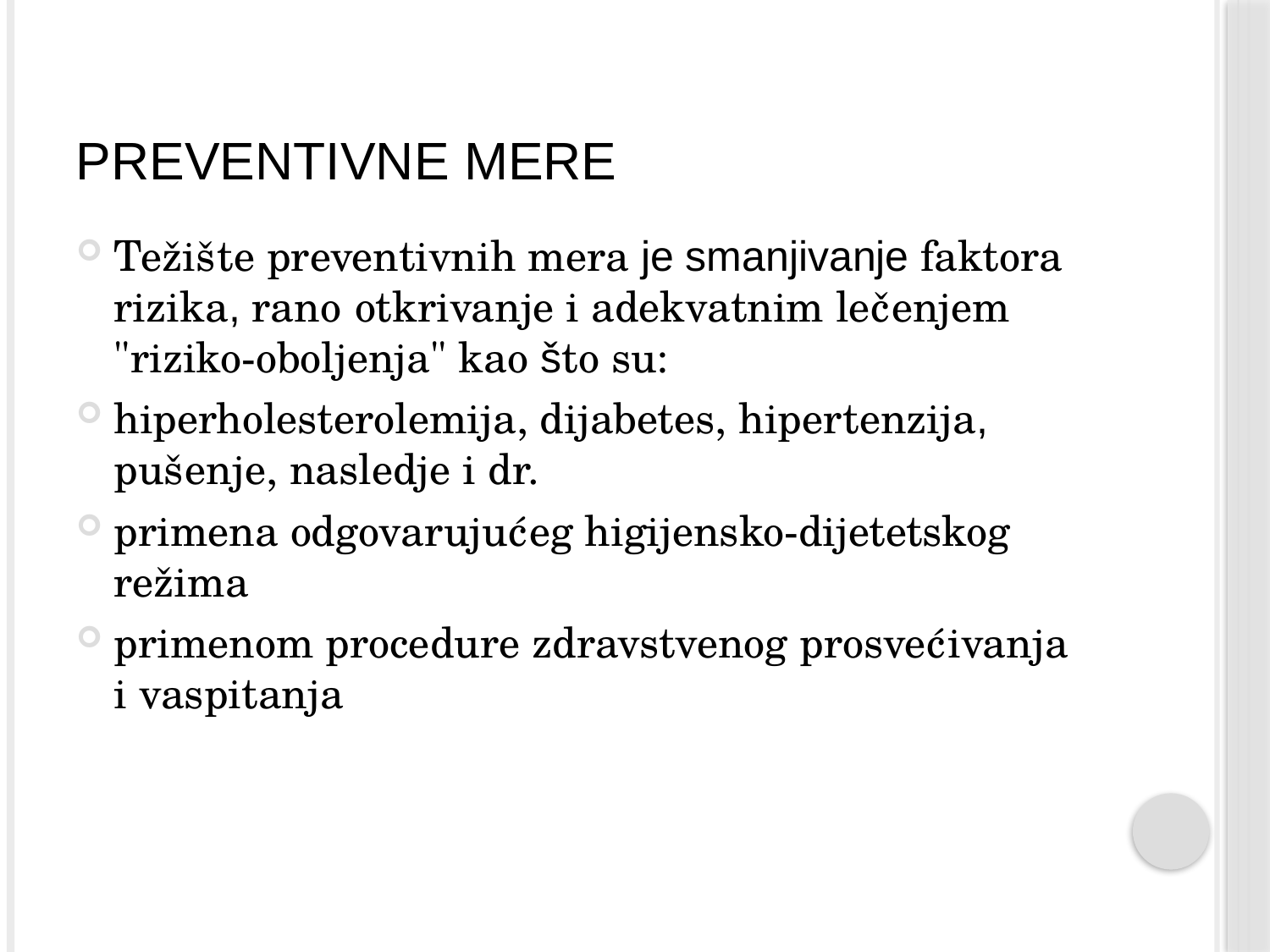

# Preventivne mere
Težište preventivnih mera je smanjivanje faktora rizika, rano otkrivanje i adekvatnim lečenjem "riziko-oboljenja" kao što su:
hiperholesterolemija, dijabetes, hipertenzija, pušenje, nasledje i dr.
primena odgovarujućeg higijensko-dijetetskog režima
primenom procedure zdravstvenog prosvećivanja i vaspitanja